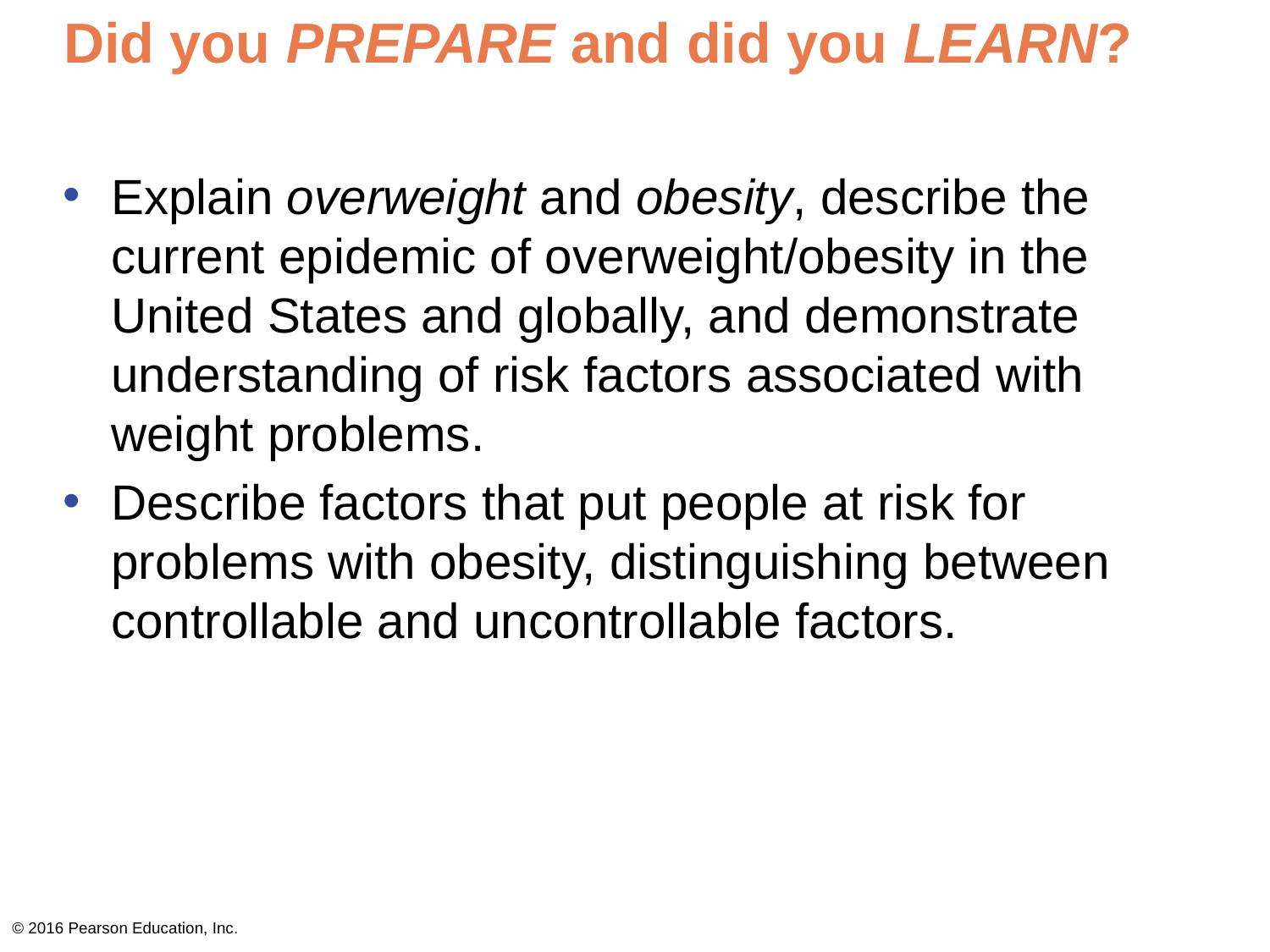

# Did you PREPARE and did you LEARN?
Explain overweight and obesity, describe the current epidemic of overweight/obesity in the United States and globally, and demonstrate understanding of risk factors associated with weight problems.
Describe factors that put people at risk for problems with obesity, distinguishing between controllable and uncontrollable factors.

© 2016 Pearson Education, Inc.